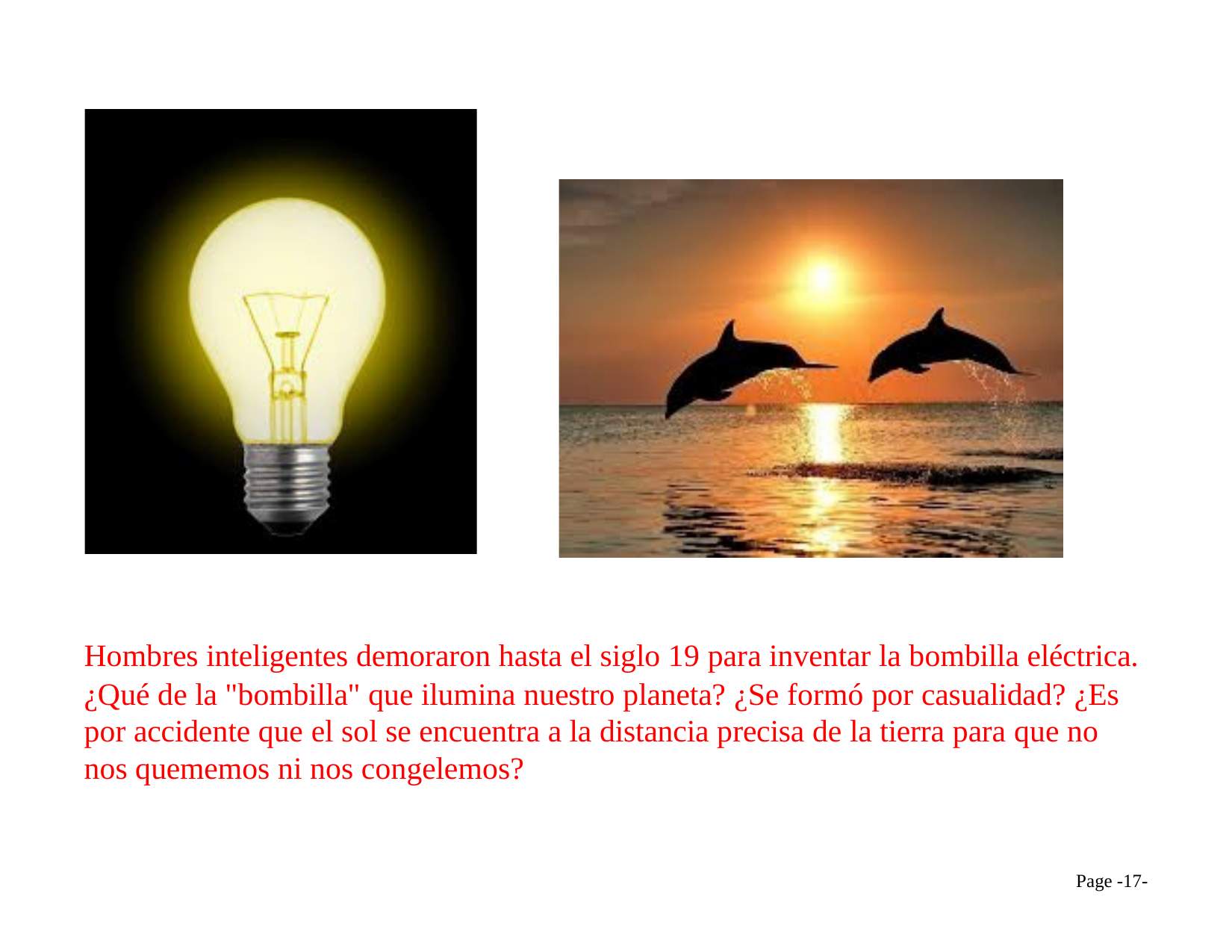

Hombres inteligentes demoraron hasta el siglo 19 para inventar la bombilla eléctrica.
¿Qué de la "bombilla" que ilumina nuestro planeta? ¿Se formó por casualidad? ¿Es por accidente que el sol se encuentra a la distancia precisa de la tierra para que no nos quememos ni nos congelemos?
Page -17-